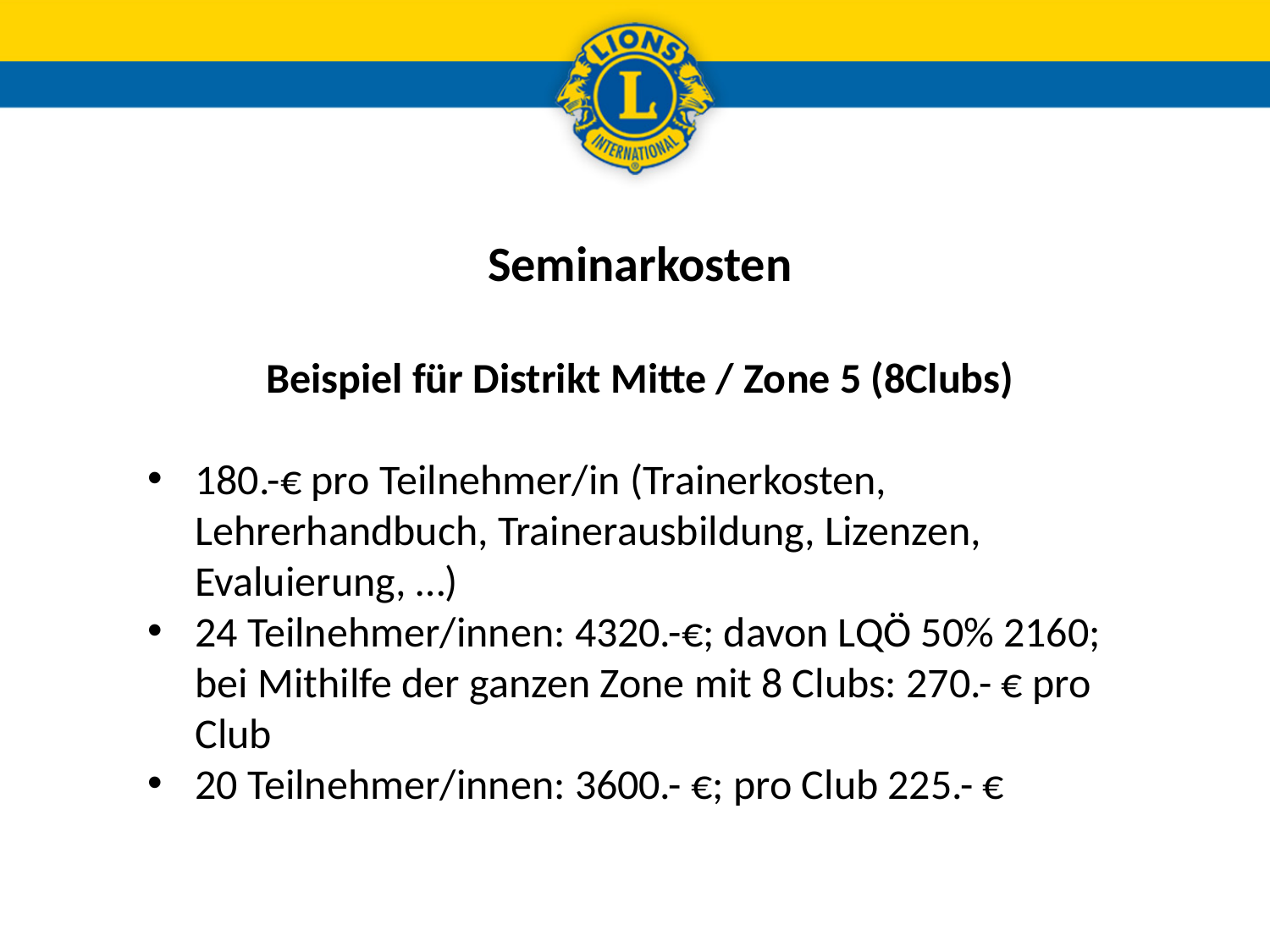

Seminarkosten

Beispiel für Distrikt Mitte / Zone 5 (8Clubs)

180.-€ pro Teilnehmer/in (Trainerkosten, Lehrerhandbuch, Trainerausbildung, Lizenzen, Evaluierung, …)
24 Teilnehmer/innen: 4320.-€; davon LQÖ 50% 2160; bei Mithilfe der ganzen Zone mit 8 Clubs: 270.- € pro Club
20 Teilnehmer/innen: 3600.- €; pro Club 225.- €